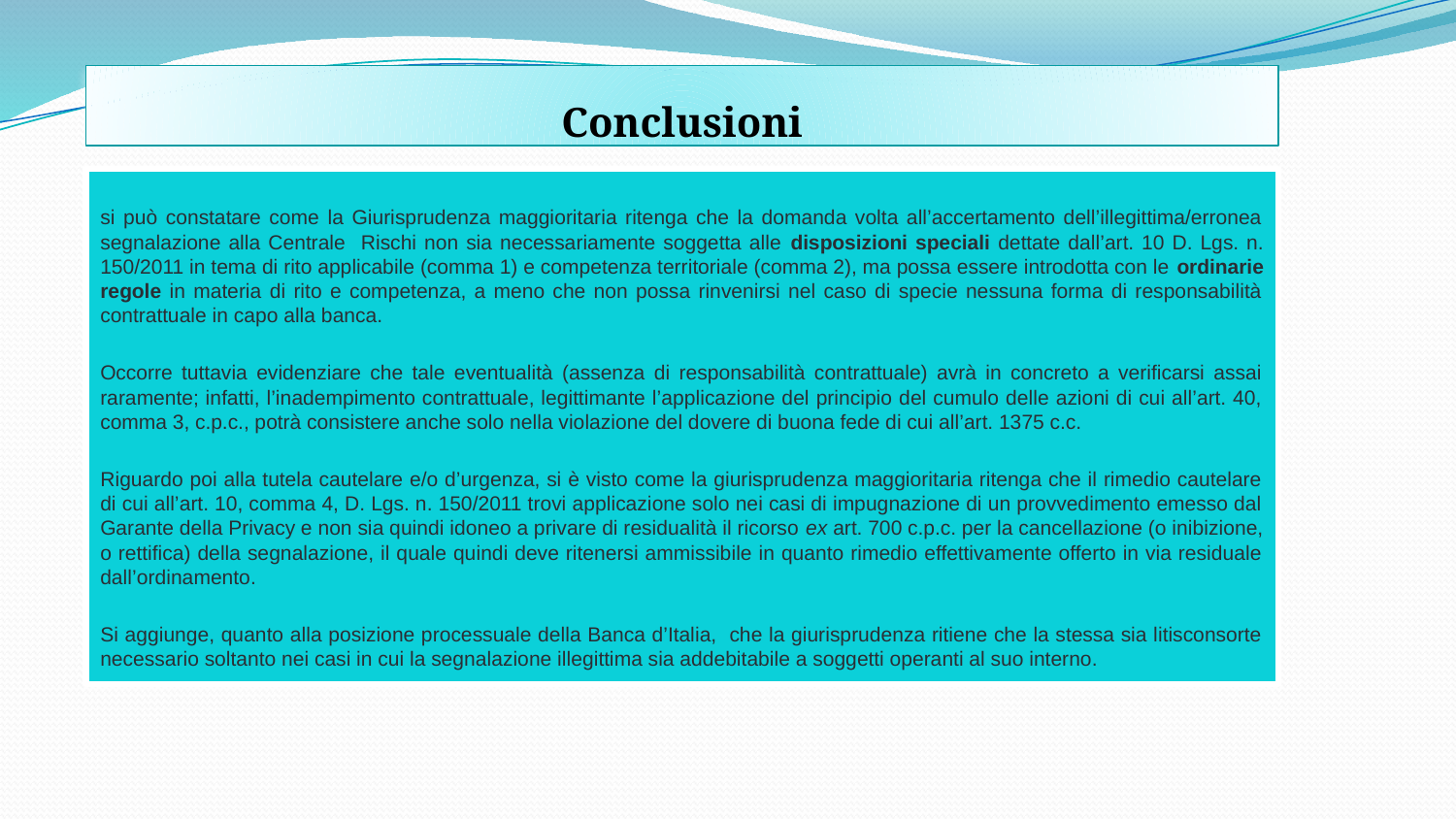

# Conclusioni

si può constatare come la Giurisprudenza maggioritaria ritenga che la domanda volta all’accertamento dell’illegittima/erronea segnalazione alla Centrale  Rischi non sia necessariamente soggetta alle disposizioni speciali dettate dall’art. 10 D. Lgs. n. 150/2011 in tema di rito applicabile (comma 1) e competenza territoriale (comma 2), ma possa essere introdotta con le ordinarie regole in materia di rito e competenza, a meno che non possa rinvenirsi nel caso di specie nessuna forma di responsabilità contrattuale in capo alla banca.

Occorre tuttavia evidenziare che tale eventualità (assenza di responsabilità contrattuale) avrà in concreto a verificarsi assai raramente; infatti, l’inadempimento contrattuale, legittimante l’applicazione del principio del cumulo delle azioni di cui all’art. 40, comma 3, c.p.c., potrà consistere anche solo nella violazione del dovere di buona fede di cui all’art. 1375 c.c.

Riguardo poi alla tutela cautelare e/o d’urgenza, si è visto come la giurisprudenza maggioritaria ritenga che il rimedio cautelare di cui all’art. 10, comma 4, D. Lgs. n. 150/2011 trovi applicazione solo nei casi di impugnazione di un provvedimento emesso dal Garante della Privacy e non sia quindi idoneo a privare di residualità il ricorso ex art. 700 c.p.c. per la cancellazione (o inibizione, o rettifica) della segnalazione, il quale quindi deve ritenersi ammissibile in quanto rimedio effettivamente offerto in via residuale dall’ordinamento.

Si aggiunge, quanto alla posizione processuale della Banca d’Italia,  che la giurisprudenza ritiene che la stessa sia litisconsorte necessario soltanto nei casi in cui la segnalazione illegittima sia addebitabile a soggetti operanti al suo interno.